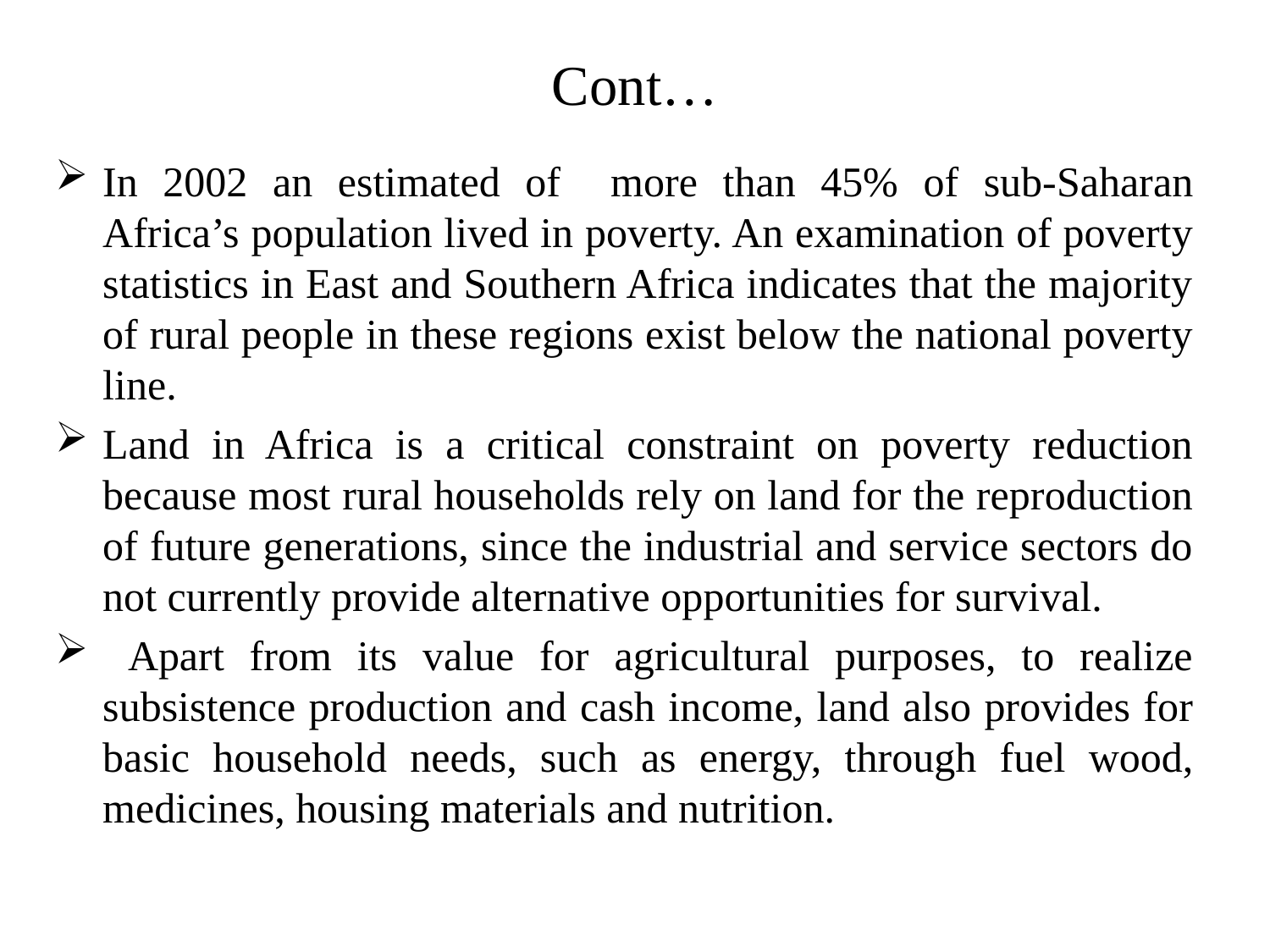

# Cont…
In 2002 an estimated of  more than 45% of sub-Saharan Africa’s population lived in poverty. An examination of poverty statistics in East and Southern Africa indicates that the majority of rural people in these regions exist below the national poverty line.
Land in Africa is a critical constraint on poverty reduction because most rural households rely on land for the reproduction of future generations, since the industrial and service sectors do not currently provide alternative opportunities for survival.
 Apart from its value for agricultural purposes, to realize subsistence production and cash income, land also provides for basic household needs, such as energy, through fuel wood, medicines, housing materials and nutrition.